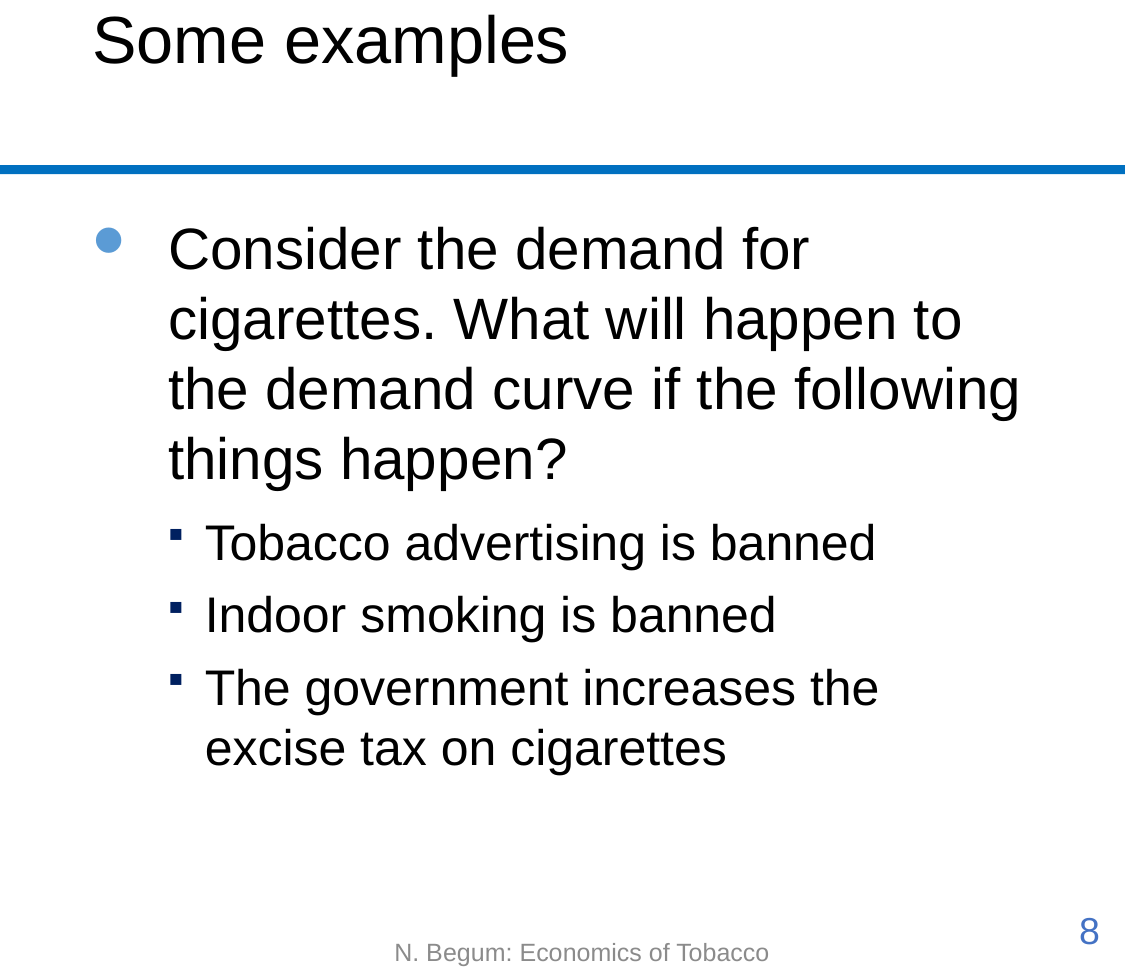

# Some examples
Consider the demand for cigarettes. What will happen to the demand curve if the following things happen?
Tobacco advertising is banned
Indoor smoking is banned
The government increases the excise tax on cigarettes

8
N. Begum: Economics of Tobacco